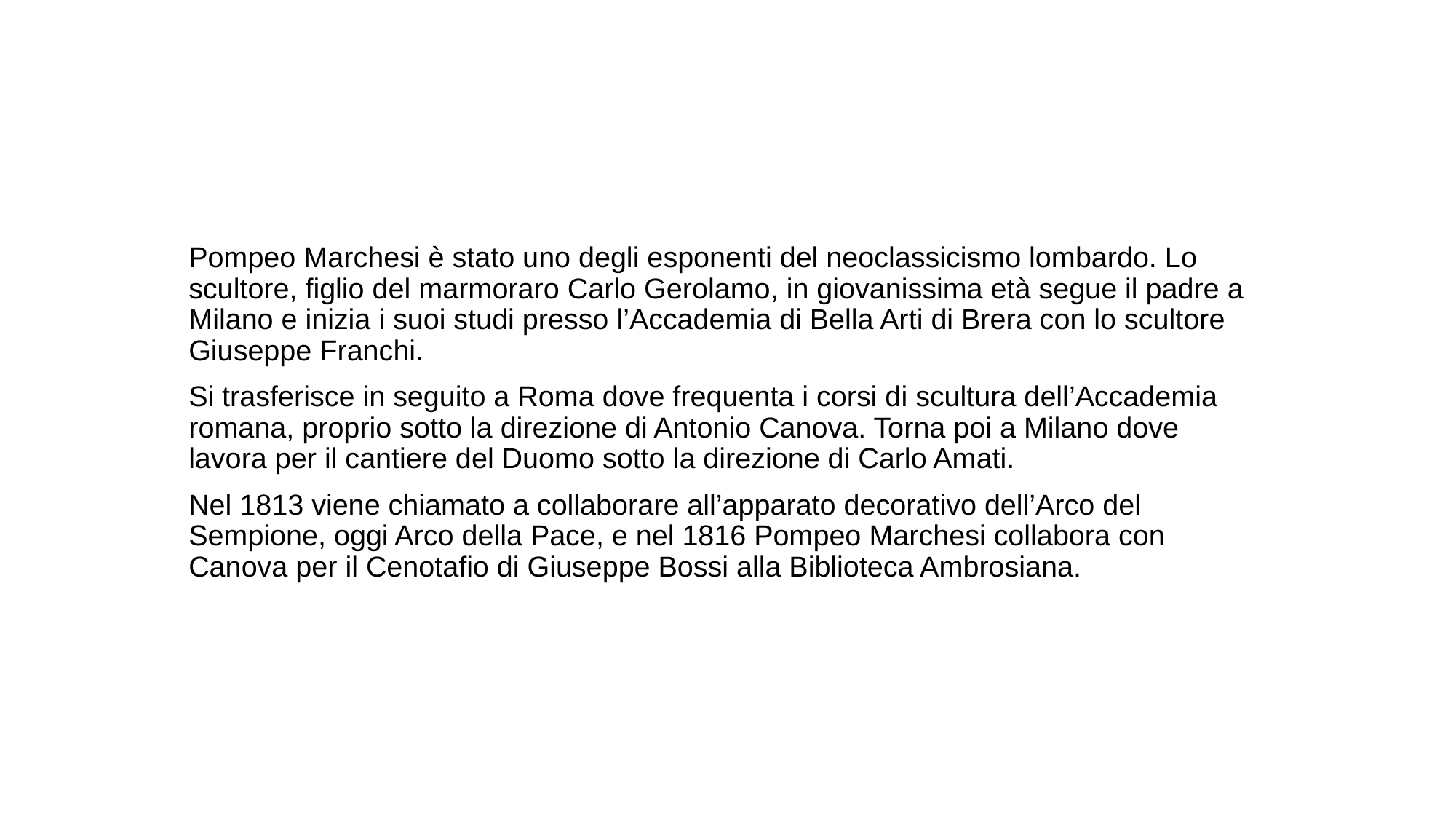

Pompeo Marchesi è stato uno degli esponenti del neoclassicismo lombardo. Lo scultore, figlio del marmoraro Carlo Gerolamo, in giovanissima età segue il padre a Milano e inizia i suoi studi presso l’Accademia di Bella Arti di Brera con lo scultore Giuseppe Franchi.
Si trasferisce in seguito a Roma dove frequenta i corsi di scultura dell’Accademia romana, proprio sotto la direzione di Antonio Canova. Torna poi a Milano dove lavora per il cantiere del Duomo sotto la direzione di Carlo Amati.
Nel 1813 viene chiamato a collaborare all’apparato decorativo dell’Arco del Sempione, oggi Arco della Pace, e nel 1816 Pompeo Marchesi collabora con Canova per il Cenotafio di Giuseppe Bossi alla Biblioteca Ambrosiana.